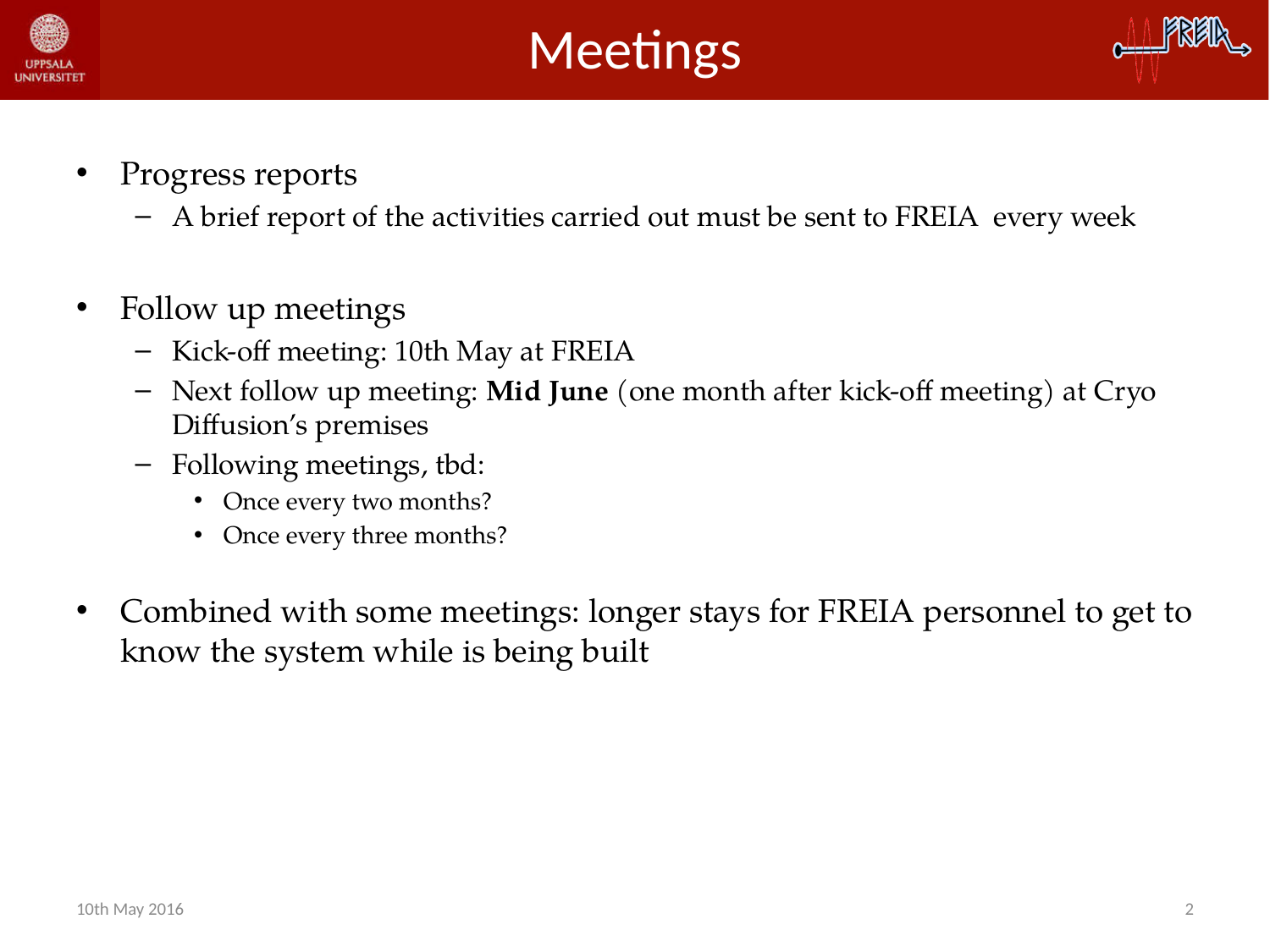

# Meetings
Progress reports
A brief report of the activities carried out must be sent to FREIA  every week

Follow up meetings
Kick-off meeting: 10th May at FREIA
Next follow up meeting: Mid June (one month after kick-off meeting) at Cryo Diffusion’s premises
Following meetings, tbd:
Once every two months?
Once every three months?

Combined with some meetings: longer stays for FREIA personnel to get to know the system while is being built
10th May 2016
2